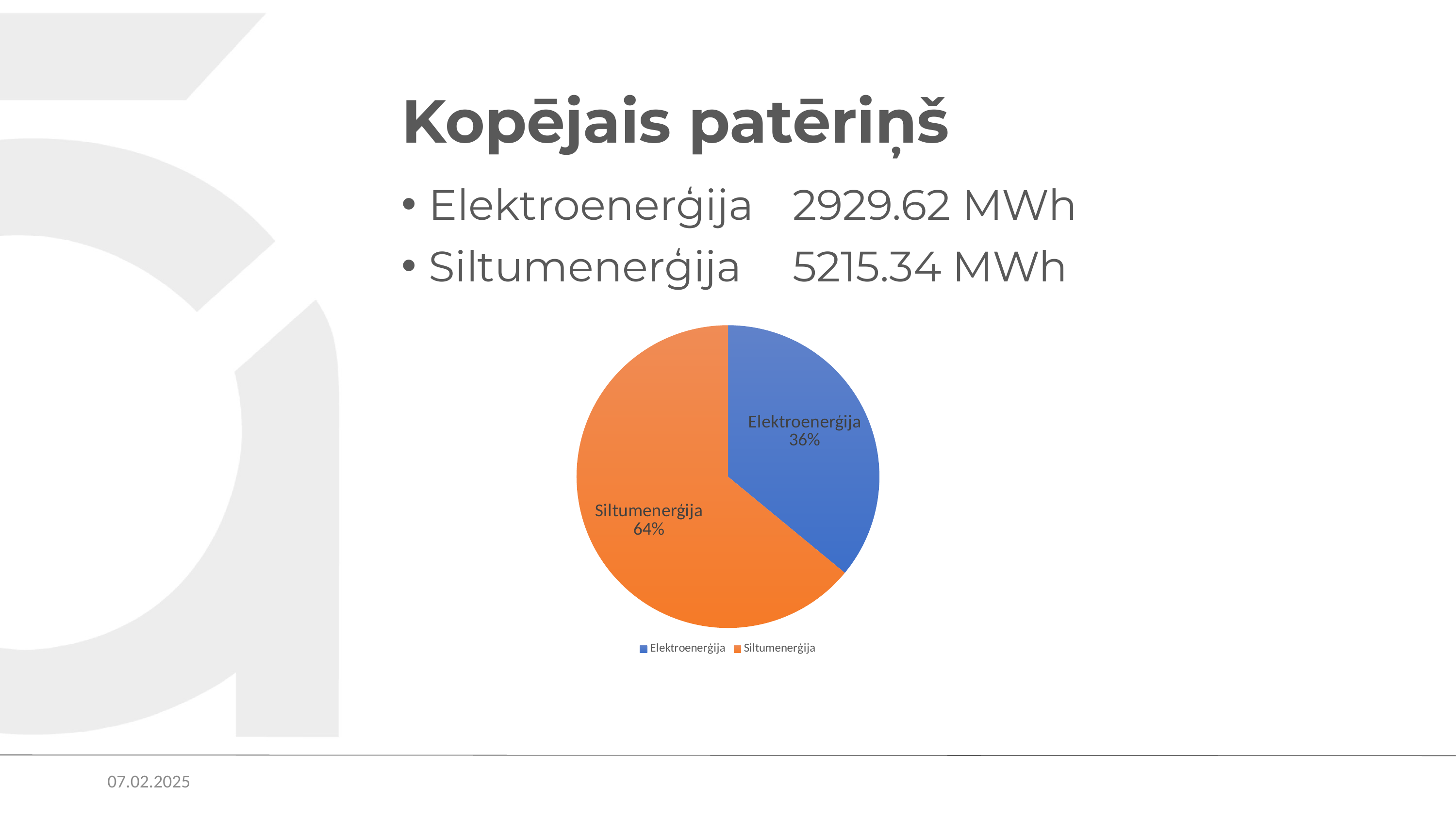

# Kopējais patēriņš
Elektroenerģija	2929.62 MWh
Siltumenerģija	5215.34 MWh

### Chart

| Category |  |
|---|---|
| Elektroenerģija | 2929.6192300000007 |
| Siltumenerģija | 5215.34 |
07.02.2025